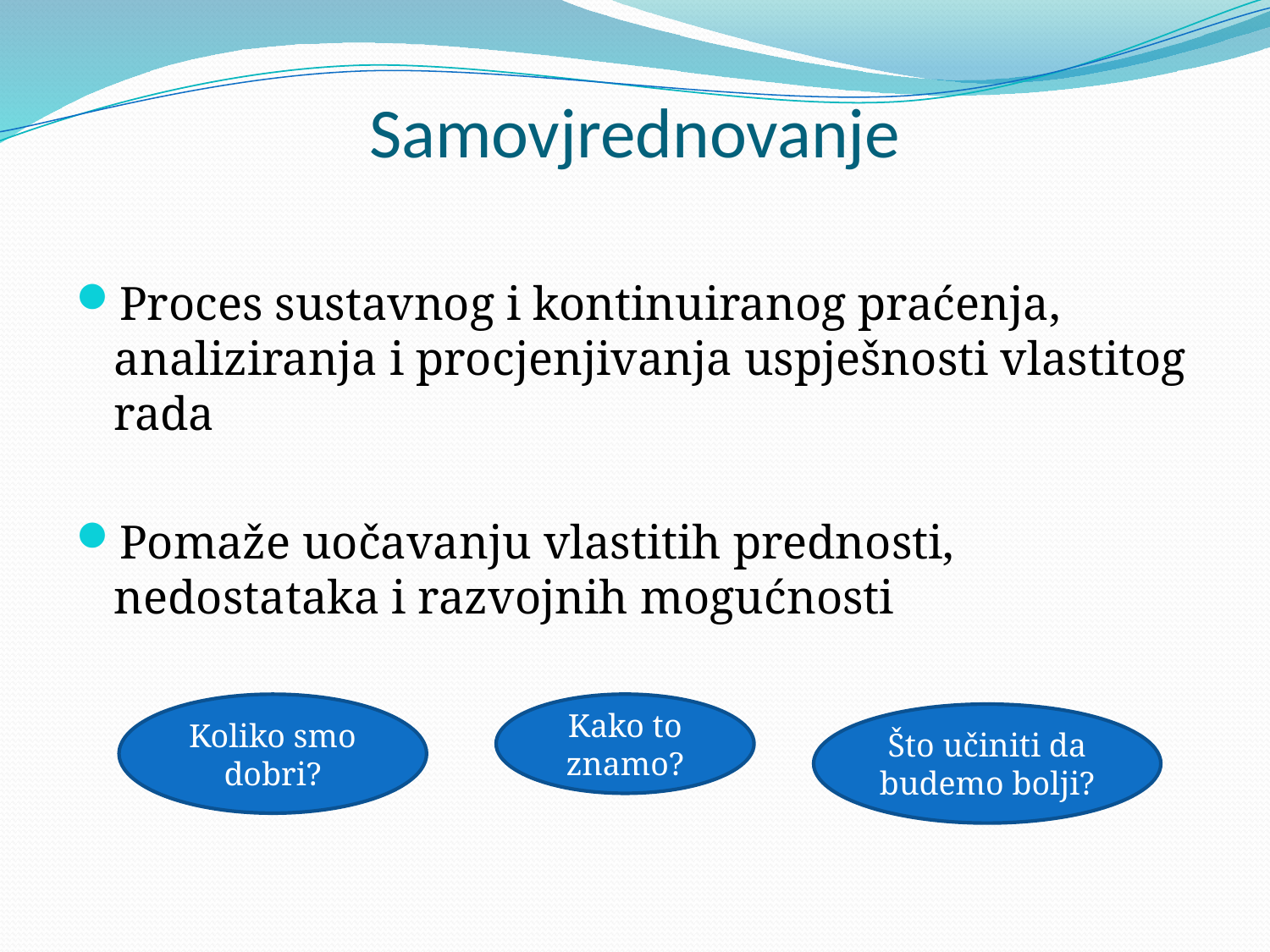

# Samovjrednovanje
Proces sustavnog i kontinuiranog praćenja, analiziranja i procjenjivanja uspješnosti vlastitog rada

Pomaže uočavanju vlastitih prednosti, nedostataka i razvojnih mogućnosti

Koliko smo dobri?
Kako to znamo?
Što učiniti da budemo bolji?